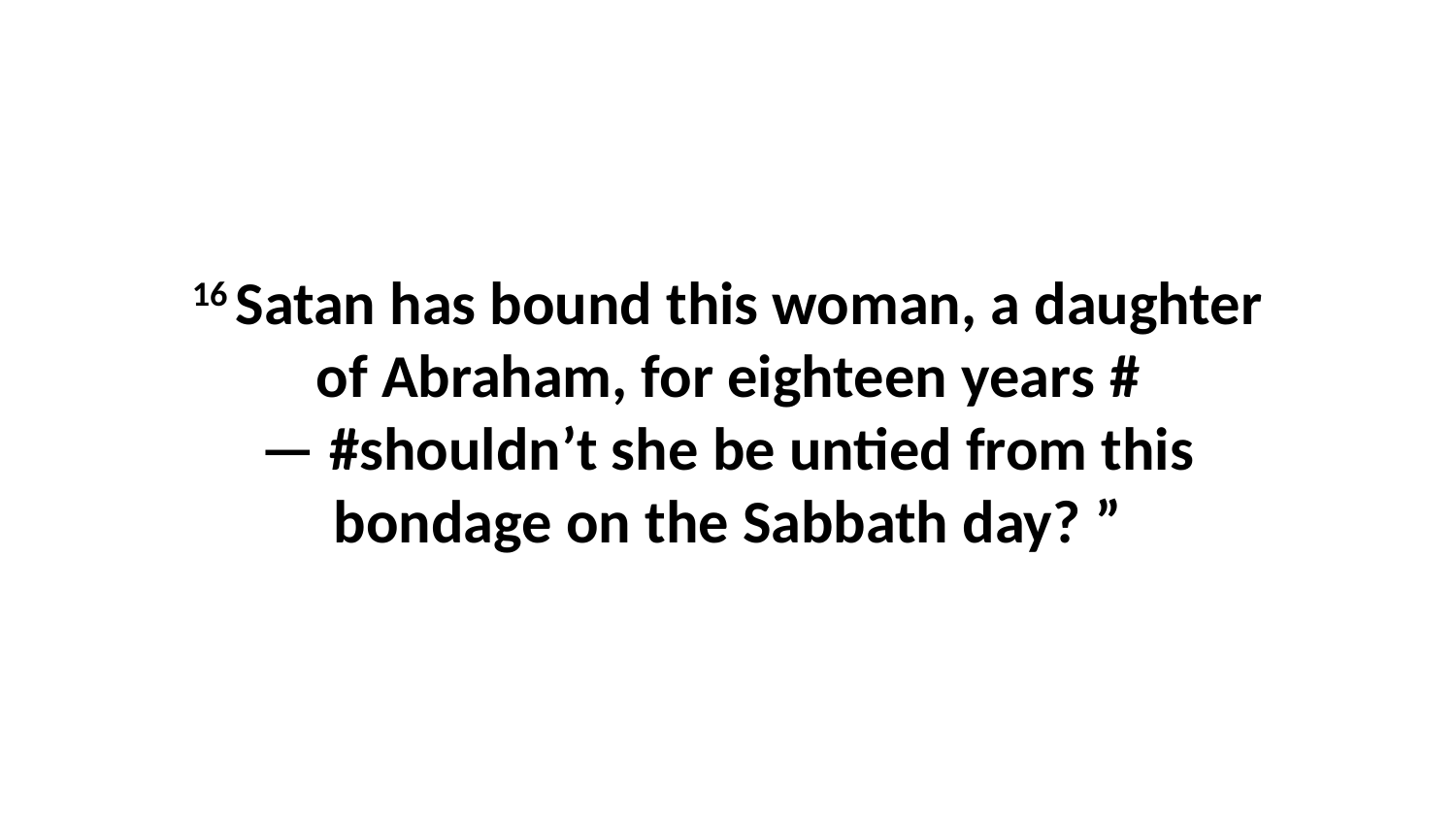

16 Satan has bound this woman, a daughter of Abraham, for eighteen years #— #shouldn’t she be untied from this bondage on the Sabbath day? ”